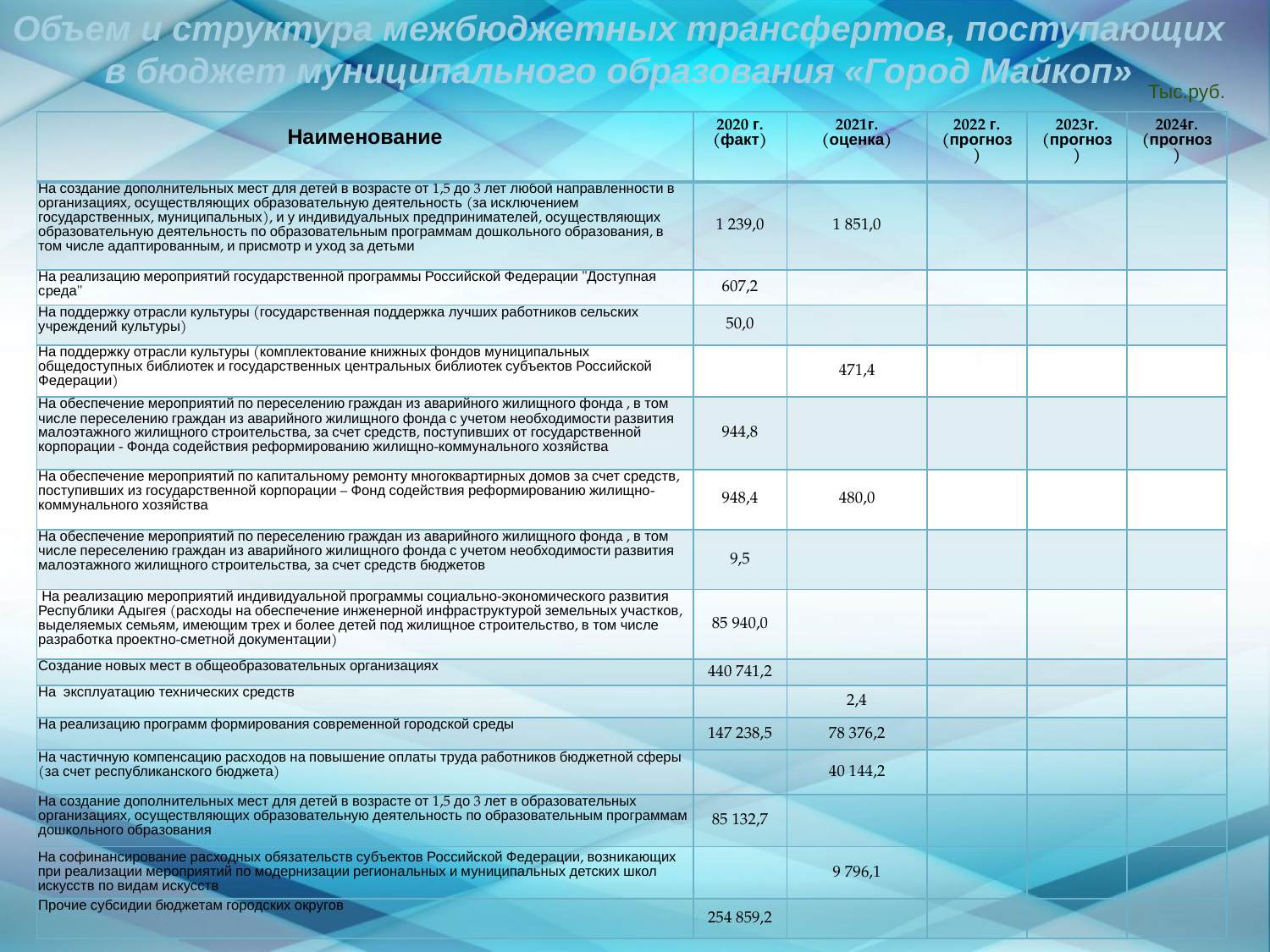

Объем и структура межбюджетных трансфертов, поступающих в бюджет муниципального образования «Город Майкоп»
Тыс.руб.
| Наименование | 2020 г. (факт) | 2021г. (оценка) | 2022 г. (прогноз) | 2023г. (прогноз) | 2024г. (прогноз) |
| --- | --- | --- | --- | --- | --- |
| На создание дополнительных мест для детей в возрасте от 1,5 до 3 лет любой направленности в организациях, осуществляющих образовательную деятельность (за исключением государственных, муниципальных), и у индивидуальных предпринимателей, осуществляющих образовательную деятельность по образовательным программам дошкольного образования, в том числе адаптированным, и присмотр и уход за детьми | 1 239,0 | 1 851,0 |  |  |  |
| На реализацию мероприятий государственной программы Российской Федерации "Доступная среда" | 607,2 |  |  |  |  |
| На поддержку отрасли культуры (государственная поддержка лучших работников сельских учреждений культуры) | 50,0 |  |  |  |  |
| На поддержку отрасли культуры (комплектование книжных фондов муниципальных общедоступных библиотек и государственных центральных библиотек субъектов Российской Федерации) |  | 471,4 |  |  |  |
| На обеспечение мероприятий по переселению граждан из аварийного жилищного фонда , в том числе переселению граждан из аварийного жилищного фонда с учетом необходимости развития малоэтажного жилищного строительства, за счет средств, поступивших от государственной корпорации - Фонда содействия реформированию жилищно-коммунального хозяйства | 944,8 |  |  |  |  |
| На обеспечение мероприятий по капитальному ремонту многоквартирных домов за счет средств, поступивших из государственной корпорации – Фонд содействия реформированию жилищно-коммунального хозяйства | 948,4 | 480,0 |  |  |  |
| На обеспечение мероприятий по переселению граждан из аварийного жилищного фонда , в том числе переселению граждан из аварийного жилищного фонда с учетом необходимости развития малоэтажного жилищного строительства, за счет средств бюджетов | 9,5 |  |  |  |  |
| На реализацию мероприятий индивидуальной программы социально-экономического развития Республики Адыгея (расходы на обеспечение инженерной инфраструктурой земельных участков, выделяемых семьям, имеющим трех и более детей под жилищное строительство, в том числе разработка проектно-сметной документации) | 85 940,0 |  |  |  |  |
| Создание новых мест в общеобразовательных организациях | 440 741,2 |  |  |  |  |
| На эксплуатацию технических средств |  | 2,4 |  |  |  |
| На реализацию программ формирования современной городской среды | 147 238,5 | 78 376,2 |  |  |  |
| На частичную компенсацию расходов на повышение оплаты труда работников бюджетной сферы (за счет республиканского бюджета) |  | 40 144,2 |  |  |  |
| На создание дополнительных мест для детей в возрасте от 1,5 до 3 лет в образовательных организациях, осуществляющих образовательную деятельность по образовательным программам дошкольного образования | 85 132,7 |  |  |  |  |
| На софинансирование расходных обязательств субъектов Российской Федерации, возникающих при реализации мероприятий по модернизации региональных и муниципальных детских школ искусств по видам искусств |  | 9 796,1 |  |  |  |
| Прочие субсидии бюджетам городских округов | 254 859,2 |  |  |  |  |